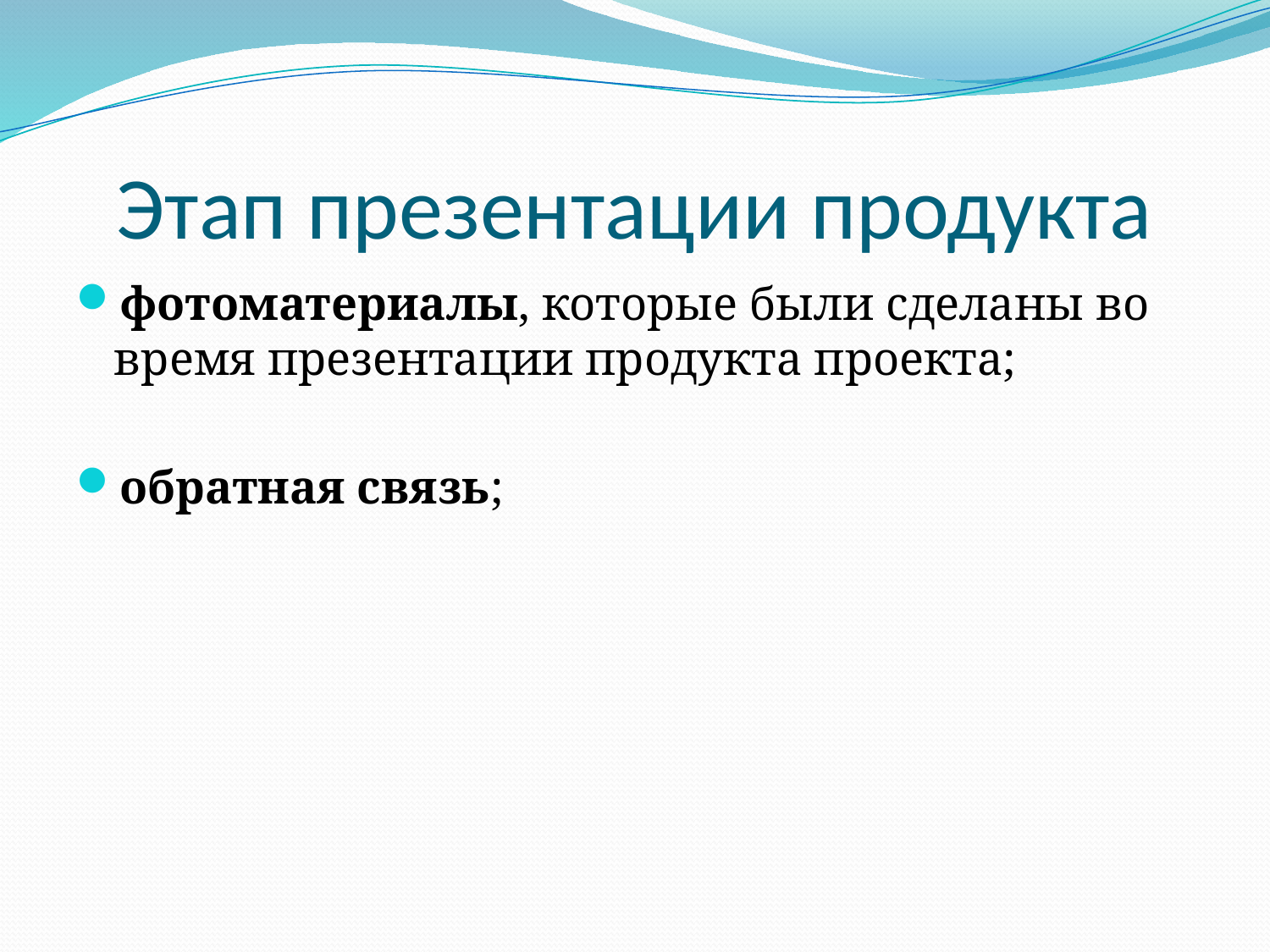

# Этап презентации продукта
фотоматериалы, которые были сделаны во время презентации продукта проекта;

обратная связь;